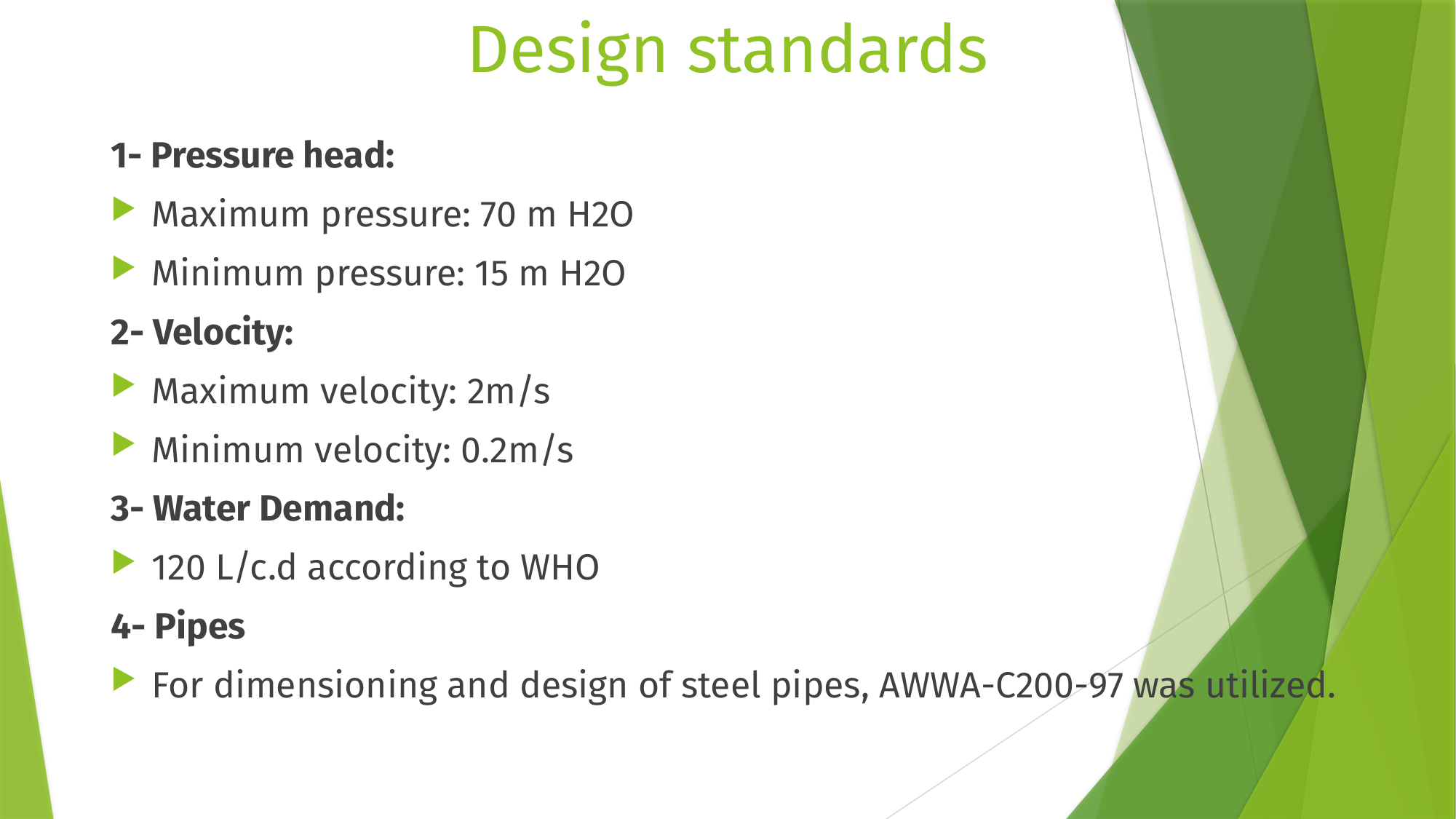

# Design standards
1- Pressure head:
Maximum pressure: 70 m H2O
Minimum pressure: 15 m H2O
2- Velocity:
Maximum velocity: 2m/s
Minimum velocity: 0.2m/s
3- Water Demand:
120 L/c.d according to WHO
4- Pipes
For dimensioning and design of steel pipes, AWWA-C200-97 was utilized.